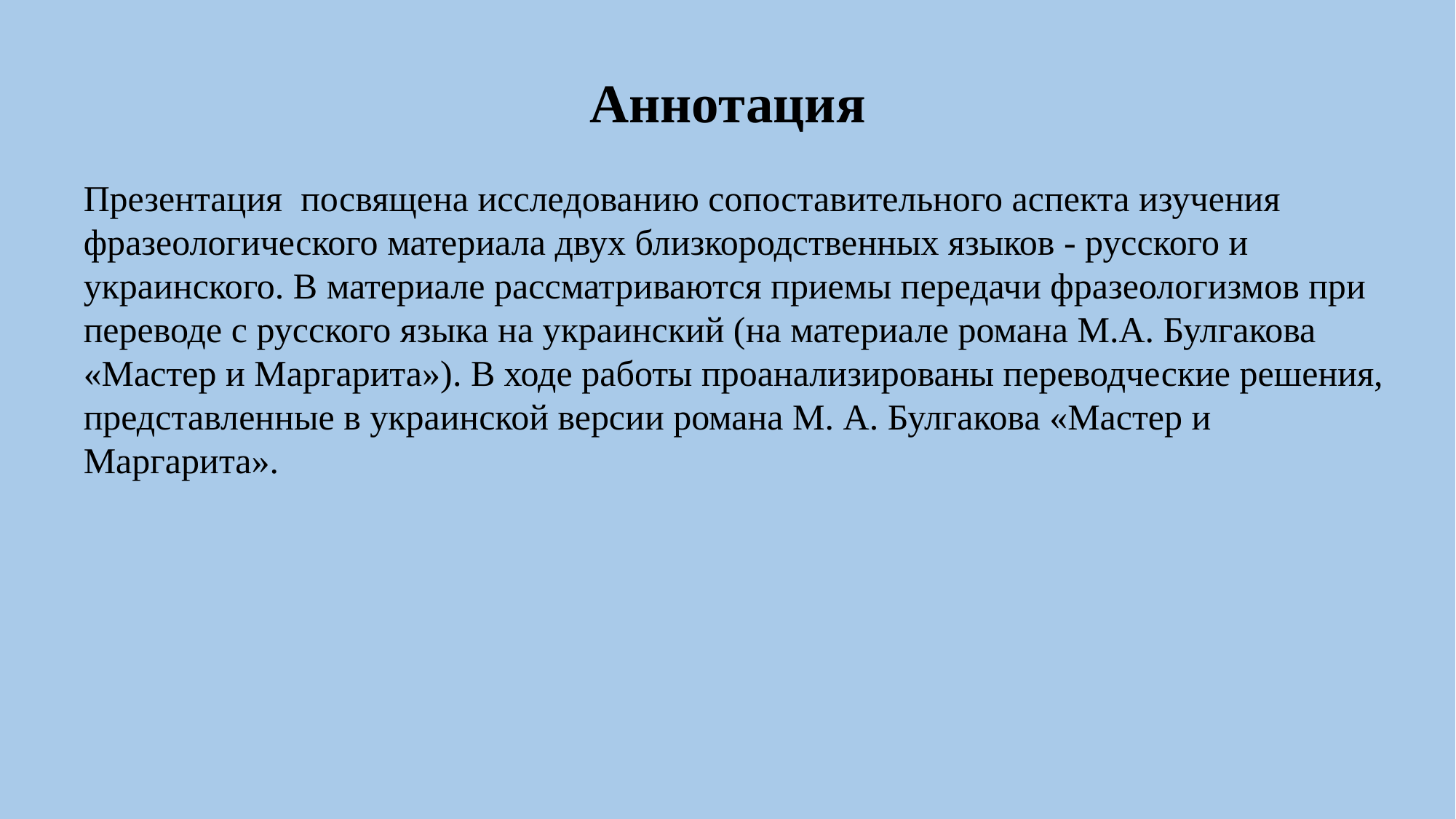

# Аннотация
Презентация  посвящена исследованию сопоставительного аспекта изучения фразеологического материала двух близкородственных языков - русского и украинского. В материале рассматриваются приемы передачи фразеологизмов при переводе с русского языка на украинский (на материале романа М.А. Булгакова «Мастер и Маргарита»). В ходе работы проанализированы переводческие решения, представленные в украинской версии романа М. А. Булгакова «Мастер и Маргарита».